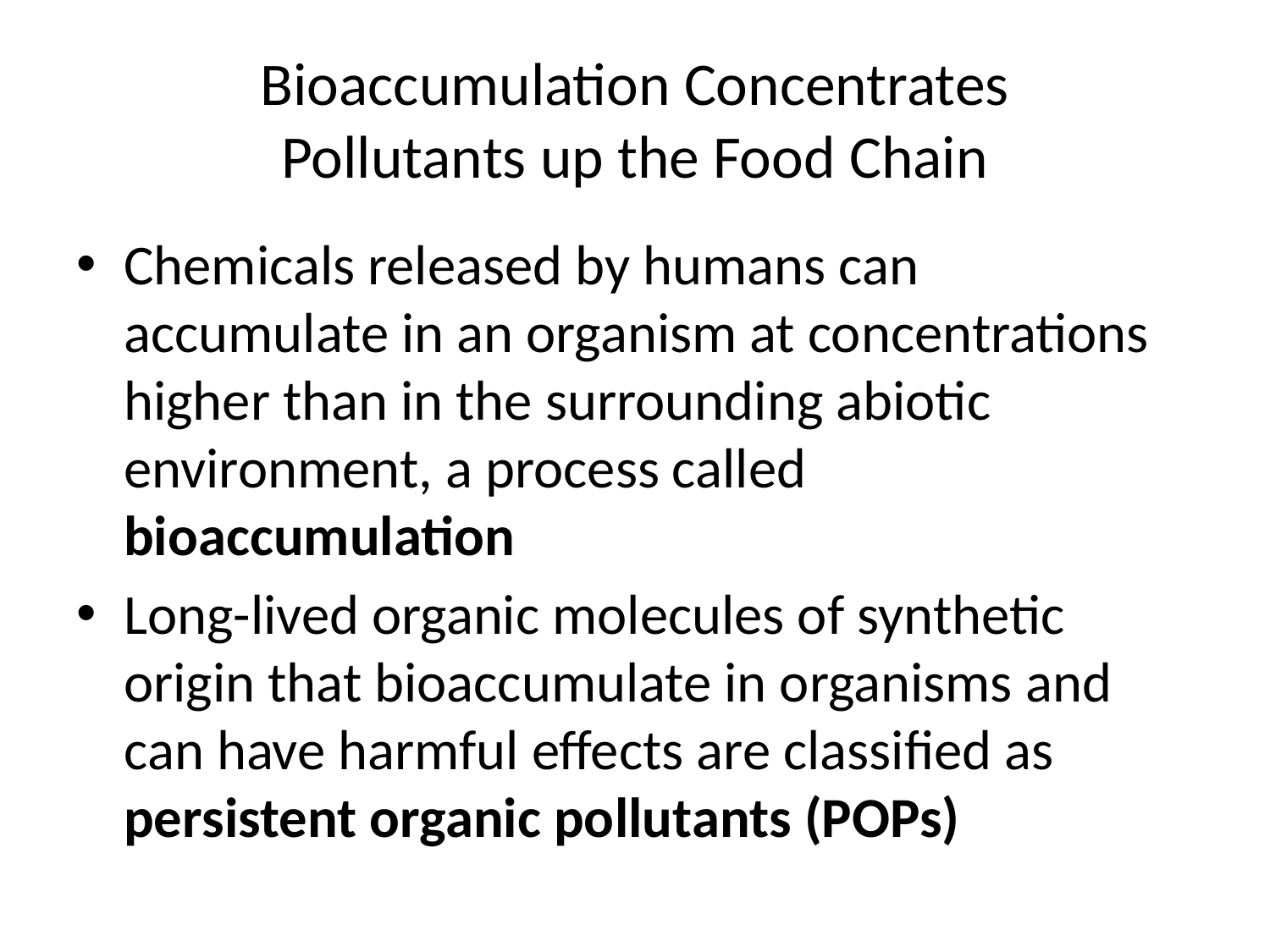

# Bioaccumulation Concentrates Pollutants up the Food Chain
Chemicals released by humans can accumulate in an organism at concentrations higher than in the surrounding abiotic environment, a process called bioaccumulation
Long-lived organic molecules of synthetic origin that bioaccumulate in organisms and can have harmful effects are classified as persistent organic pollutants (POPs)